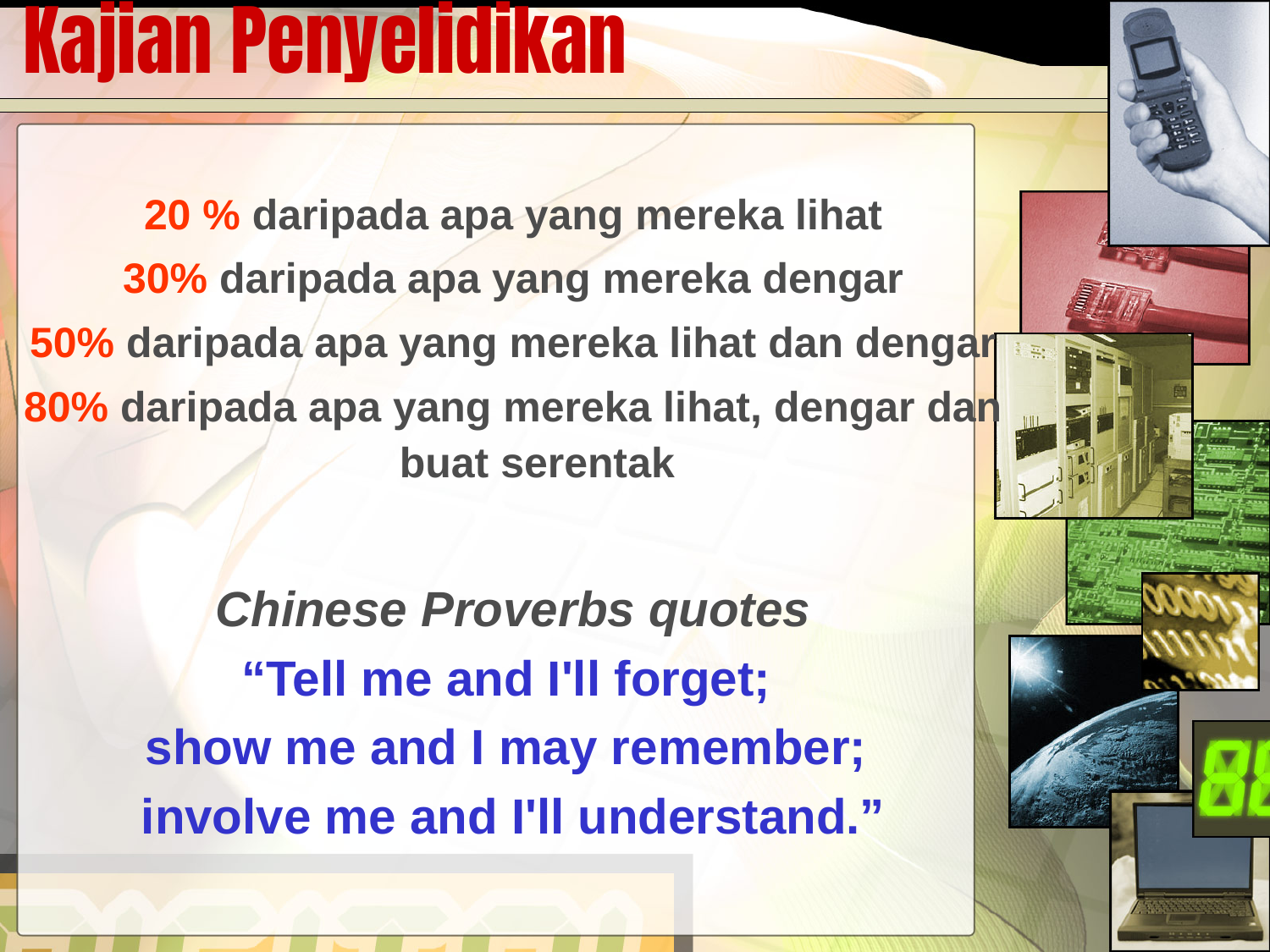

# Kajian Penyelidikan

20 % daripada apa yang mereka lihat
30% daripada apa yang mereka dengar
50% daripada apa yang mereka lihat dan dengar
80% daripada apa yang mereka lihat, dengar dan buat serentak

Chinese Proverbs quotes
“Tell me and I'll forget;
show me and I may remember;
involve me and I'll understand.”